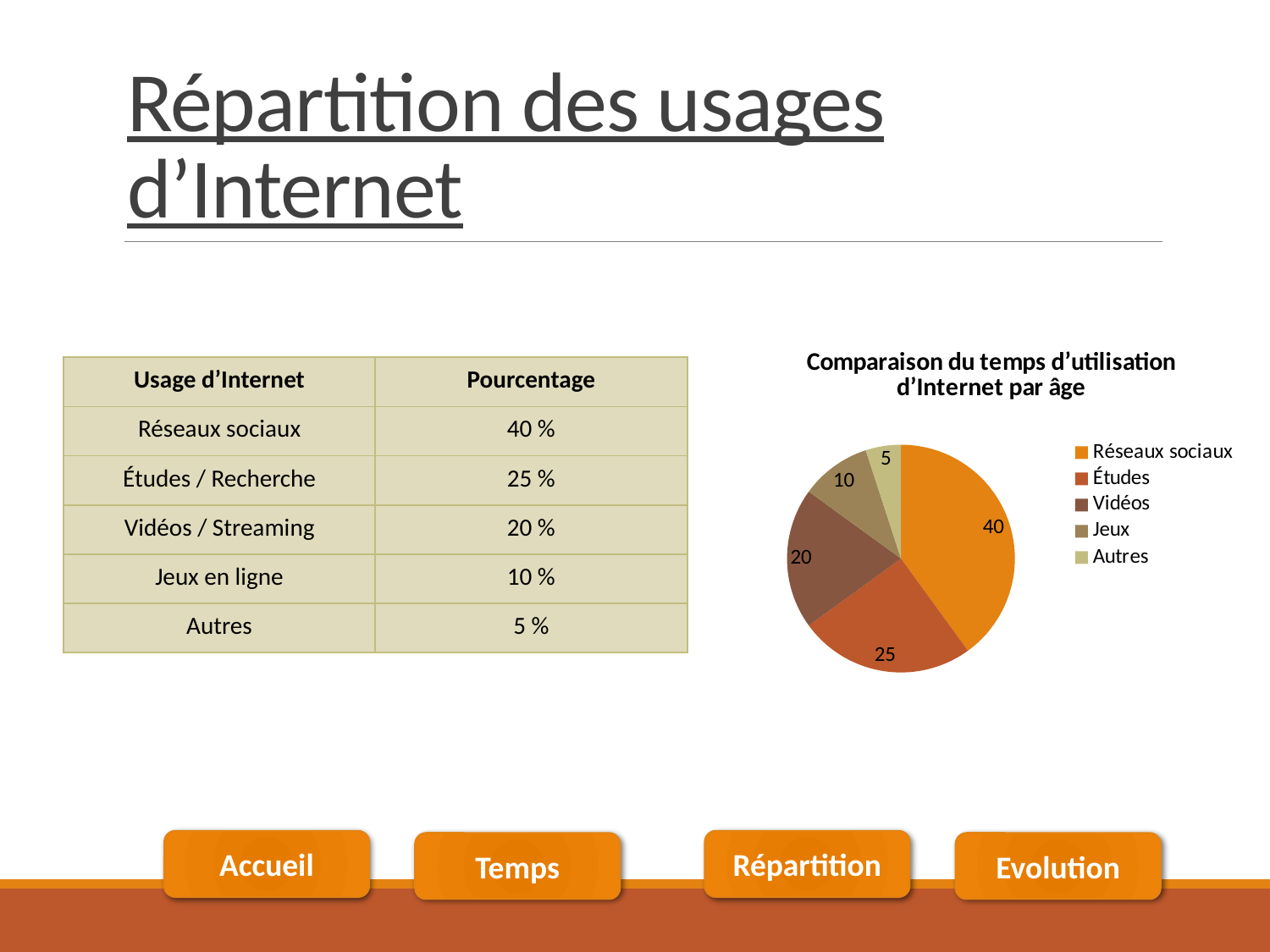

# Répartition des usages d’Internet

### Chart: Comparaison du temps d’utilisation d’Internet par âge

| Category | Usage |
|---|---|
| Réseaux sociaux | 40.0 |
| Études | 25.0 |
| Vidéos | 20.0 |
| Jeux | 10.0 |
| Autres | 5.0 |
| Usage d’Internet | Pourcentage |
| --- | --- |
| Réseaux sociaux | 40 % |
| Études / Recherche | 25 % |
| Vidéos / Streaming | 20 % |
| Jeux en ligne | 10 % |
| Autres | 5 % |
Accueil
Répartition
Temps
Evolution